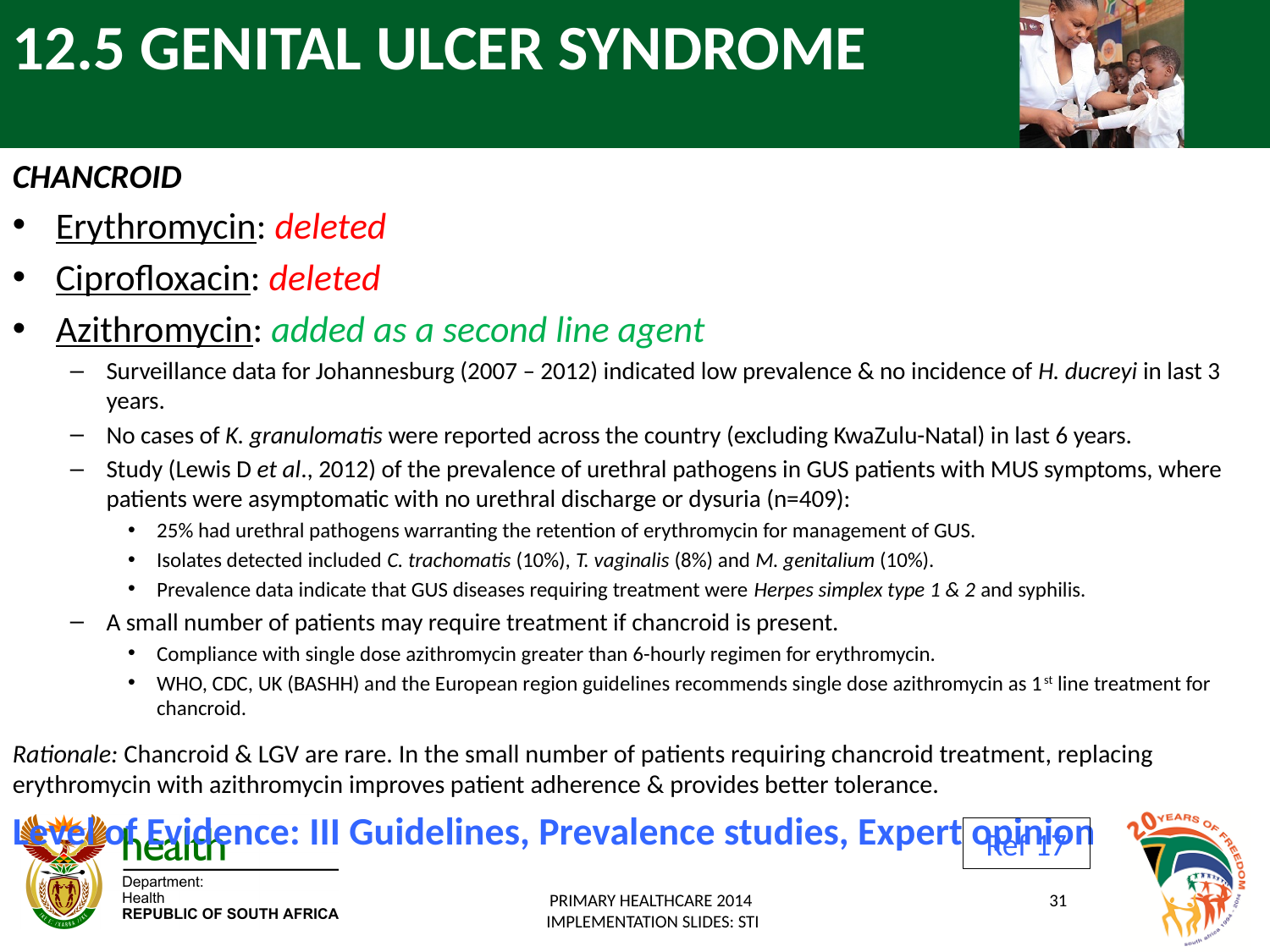

# 12.5 GENITAL ULCER SYNDROME
CHANCROID
Erythromycin: deleted
Ciprofloxacin: deleted
Azithromycin: added as a second line agent
Surveillance data for Johannesburg (2007 – 2012) indicated low prevalence & no incidence of H. ducreyi in last 3 years.
No cases of K. granulomatis were reported across the country (excluding KwaZulu-Natal) in last 6 years.
Study (Lewis D et al., 2012) of the prevalence of urethral pathogens in GUS patients with MUS symptoms, where patients were asymptomatic with no urethral discharge or dysuria (n=409):
25% had urethral pathogens warranting the retention of erythromycin for management of GUS.
Isolates detected included C. trachomatis (10%), T. vaginalis (8%) and M. genitalium (10%).
Prevalence data indicate that GUS diseases requiring treatment were Herpes simplex type 1 & 2 and syphilis.
A small number of patients may require treatment if chancroid is present.
Compliance with single dose azithromycin greater than 6-hourly regimen for erythromycin.
WHO, CDC, UK (BASHH) and the European region guidelines recommends single dose azithromycin as 1st line treatment for chancroid.

Rationale: Chancroid & LGV are rare. In the small number of patients requiring chancroid treatment, replacing erythromycin with azithromycin improves patient adherence & provides better tolerance.
Level of Evidence: III Guidelines, Prevalence studies, Expert opinion
Ref 17
PRIMARY HEALTHCARE 2014
 IMPLEMENTATION SLIDES: STI
31